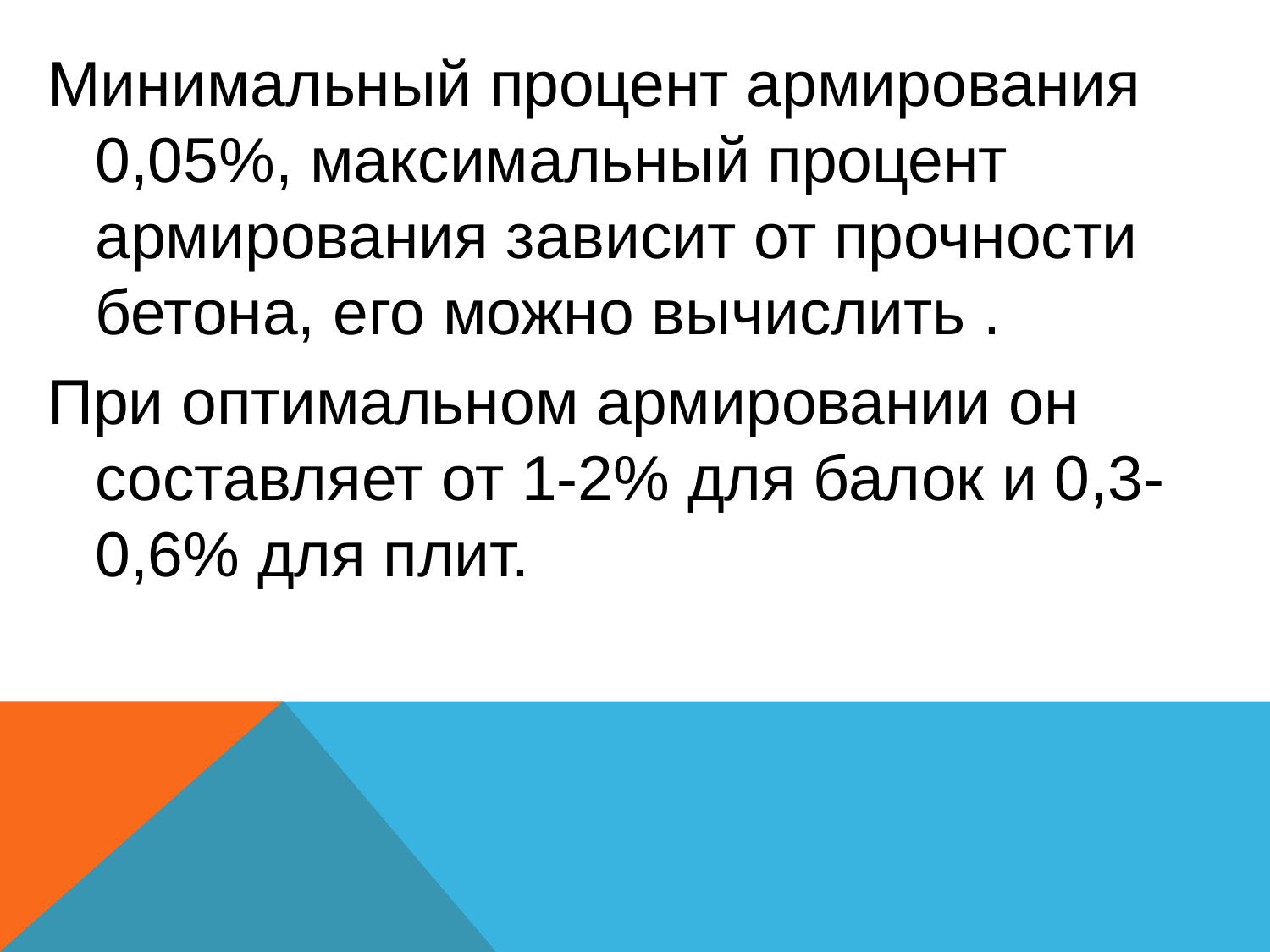

Минимальный процент армирования 0,05%, максимальный процент армирования зависит от прочности бетона, его можно вычислить .
При оптимальном армировании он составляет от 1-2% для балок и 0,3-0,6% для плит.